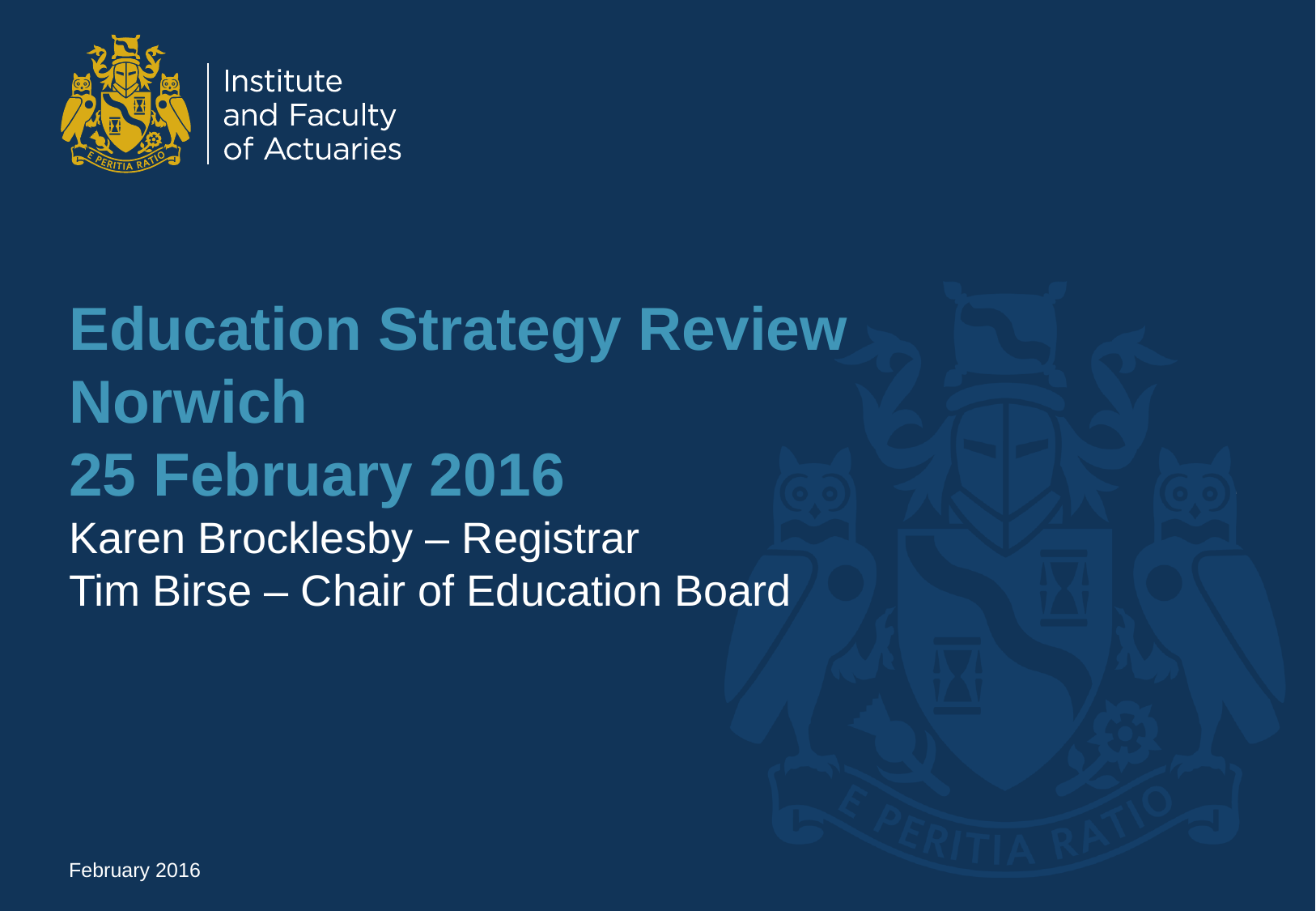

# Education Strategy Review Norwich 25 February 2016
Karen Brocklesby – Registrar
Tim Birse – Chair of Education Board
February 2016